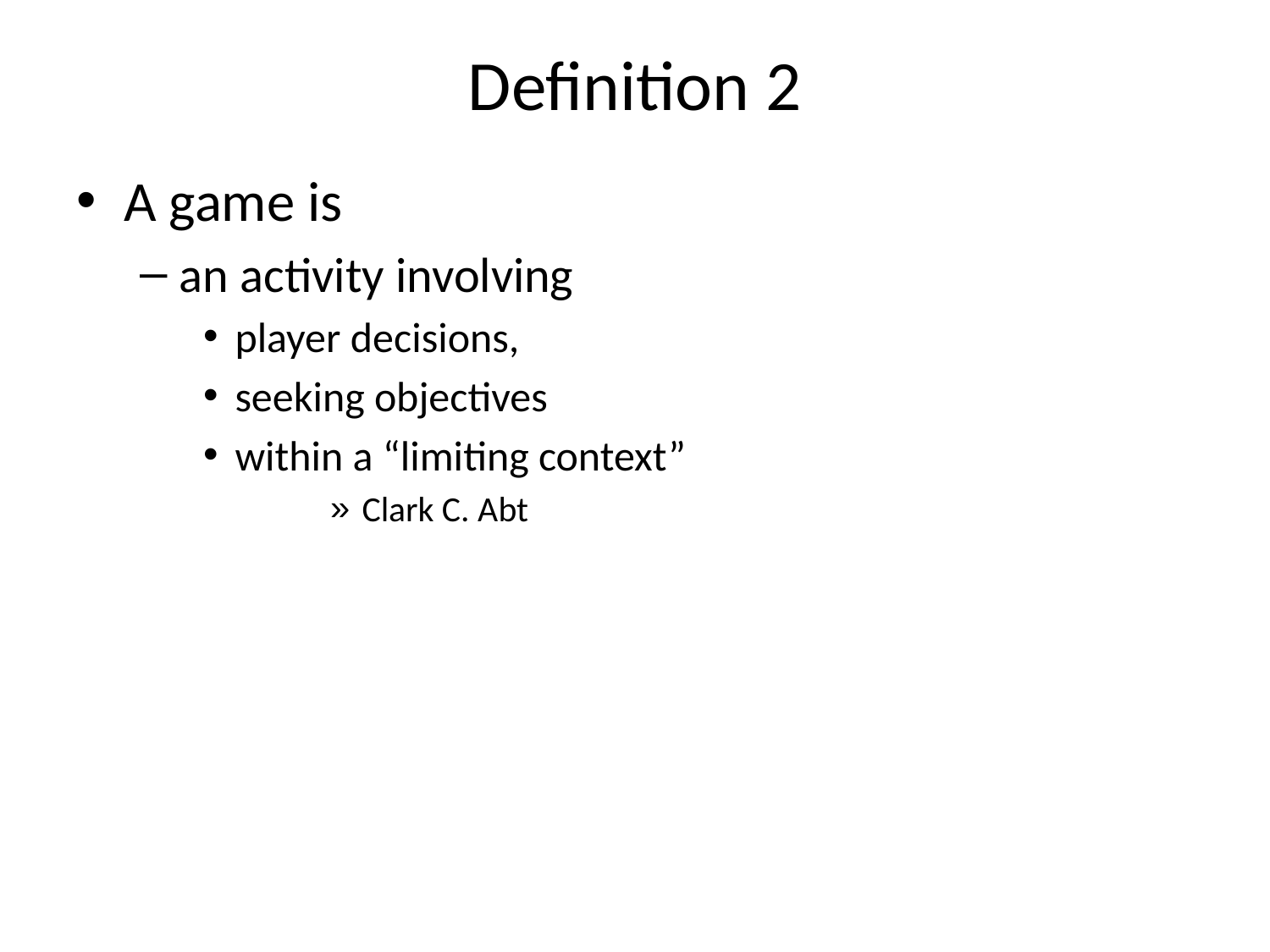

# Definition 2
A game is
an activity involving
player decisions,
seeking objectives
within a “limiting context”
Clark C. Abt